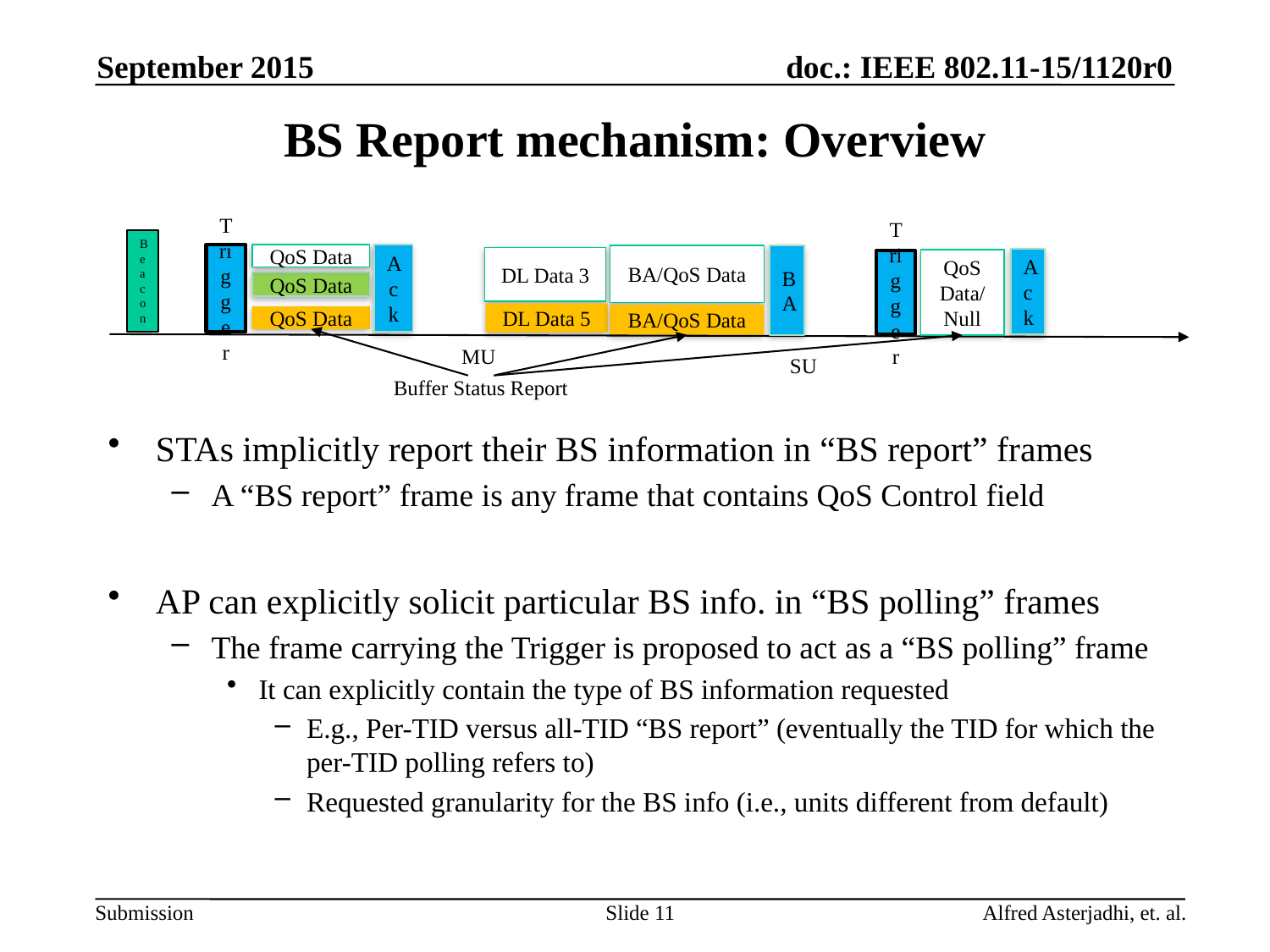

September 2015
# BS Report mechanism: Overview
Beacon
QoS Data
Ack
BA
BA/QoS Data
DL Data 3
Ack
QoS Data/Null
Trigger
QoS Data
Trigger
DL Data 5
BA/QoS Data
QoS Data
MU
SU
Buffer Status Report
STAs implicitly report their BS information in “BS report” frames
A “BS report” frame is any frame that contains QoS Control field

AP can explicitly solicit particular BS info. in “BS polling” frames
The frame carrying the Trigger is proposed to act as a “BS polling” frame
It can explicitly contain the type of BS information requested
E.g., Per-TID versus all-TID “BS report” (eventually the TID for which the per-TID polling refers to)
Requested granularity for the BS info (i.e., units different from default)

Slide 11
Alfred Asterjadhi, et. al.